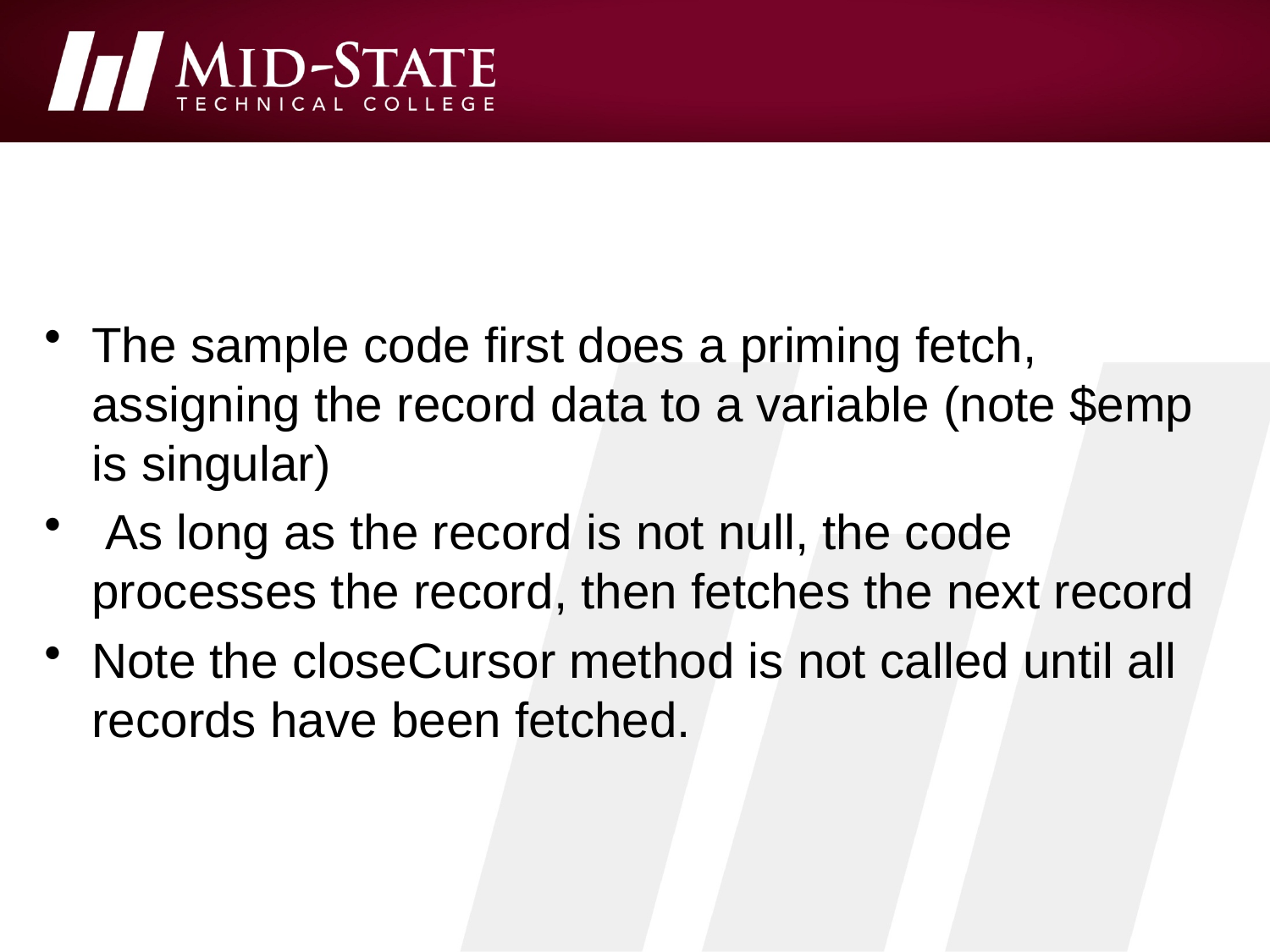

#
The sample code first does a priming fetch, assigning the record data to a variable (note $emp is singular)
 As long as the record is not null, the code processes the record, then fetches the next record
Note the closeCursor method is not called until all records have been fetched.